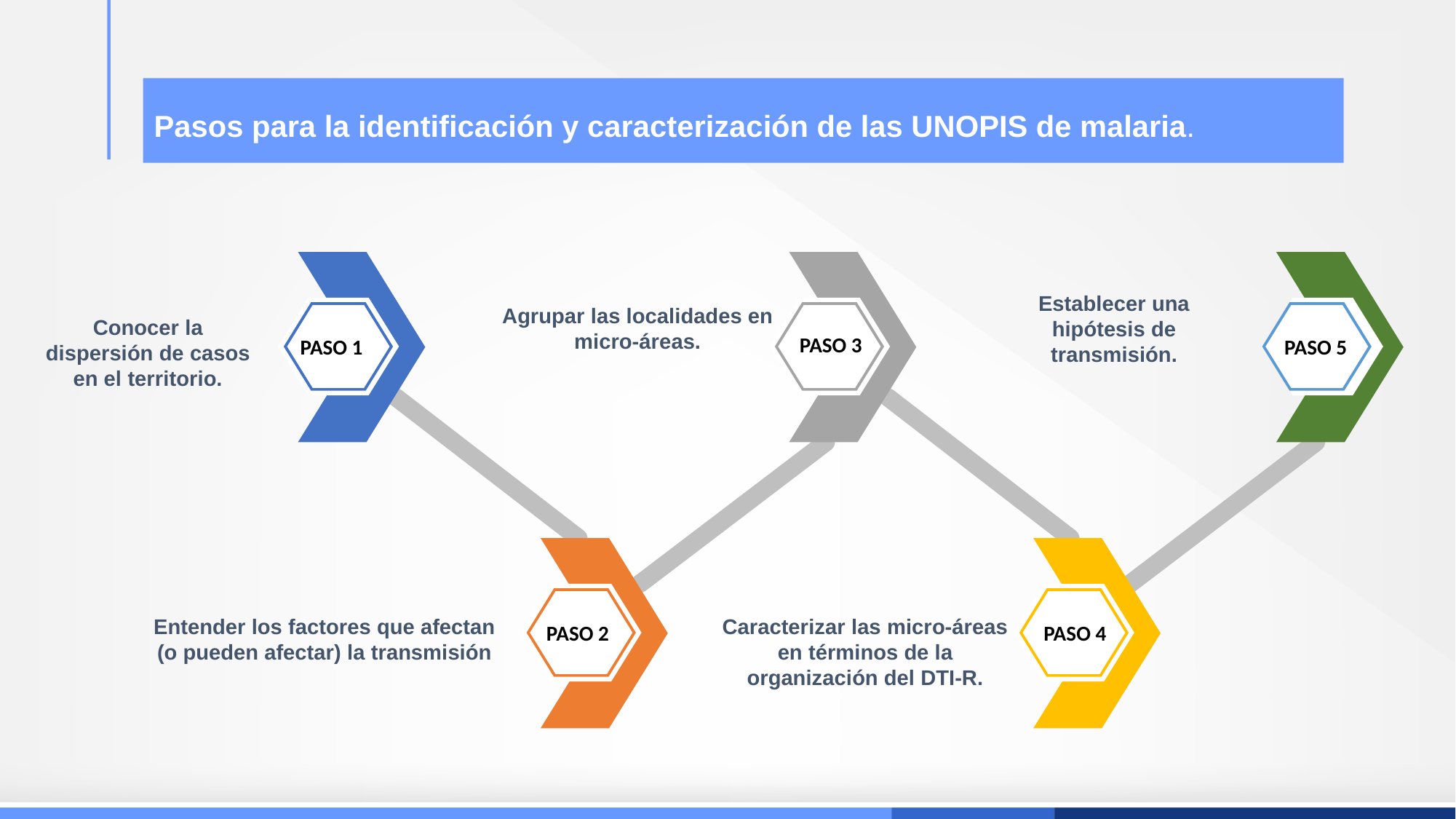

# Pasos para la identificación y caracterización de las UNOPIS de malaria.

Agrupar las localidades en micro-áreas.

Conocer la dispersión de casos en el territorio.
PASO 3
PASO 5
PASO 1

Entender los factores que afectan (o pueden afectar) la transmisión
Caracterizar las micro-áreas en términos de la organización del DTI-R.
PASO 2
PASO 4
Establecer una hipótesis de transmisión.